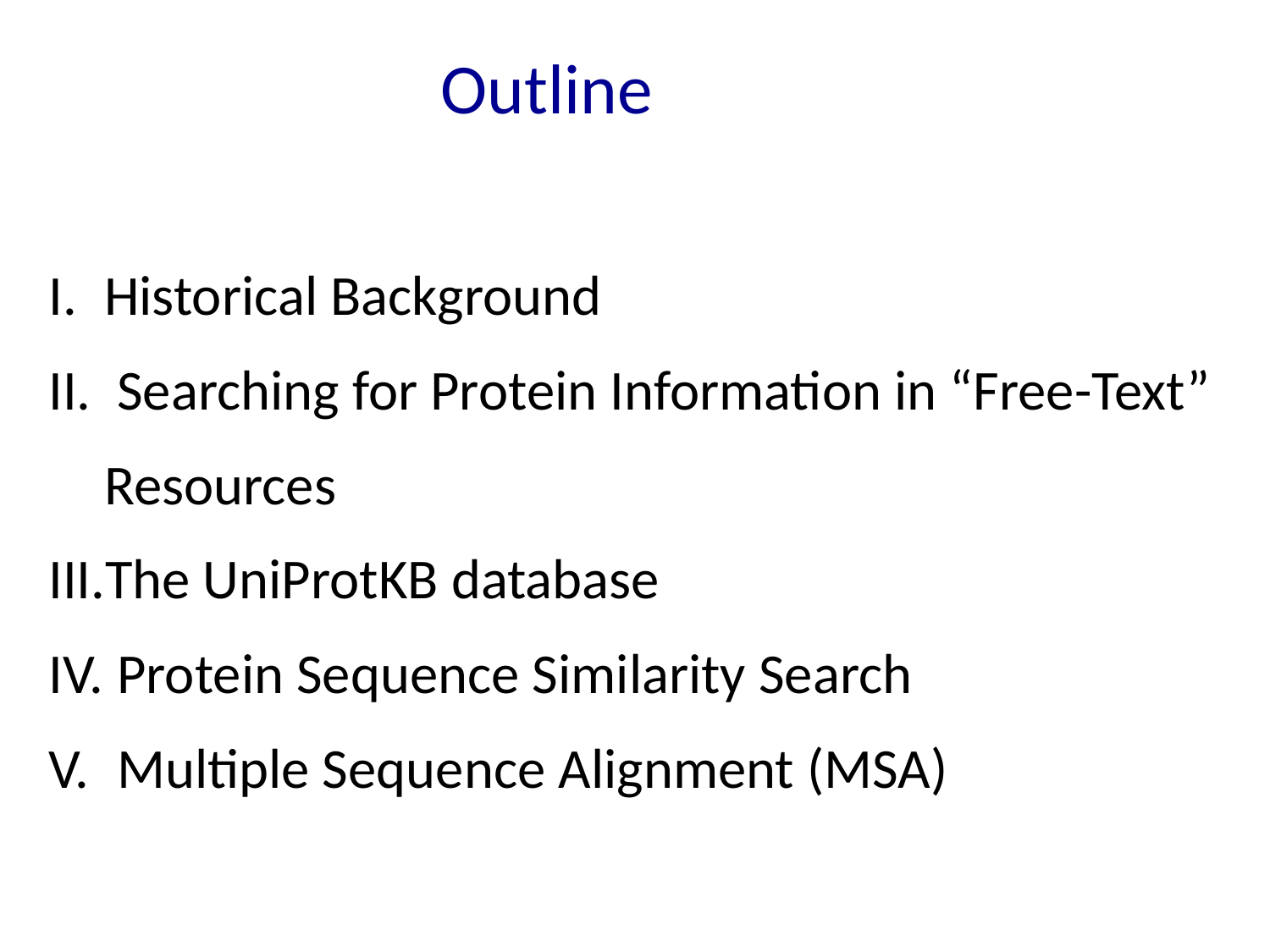

Outline

Historical Background
 Searching for Protein Information in “Free-Text” Resources
The UniProtKB database
 Protein Sequence Similarity Search
 Multiple Sequence Alignment (MSA)